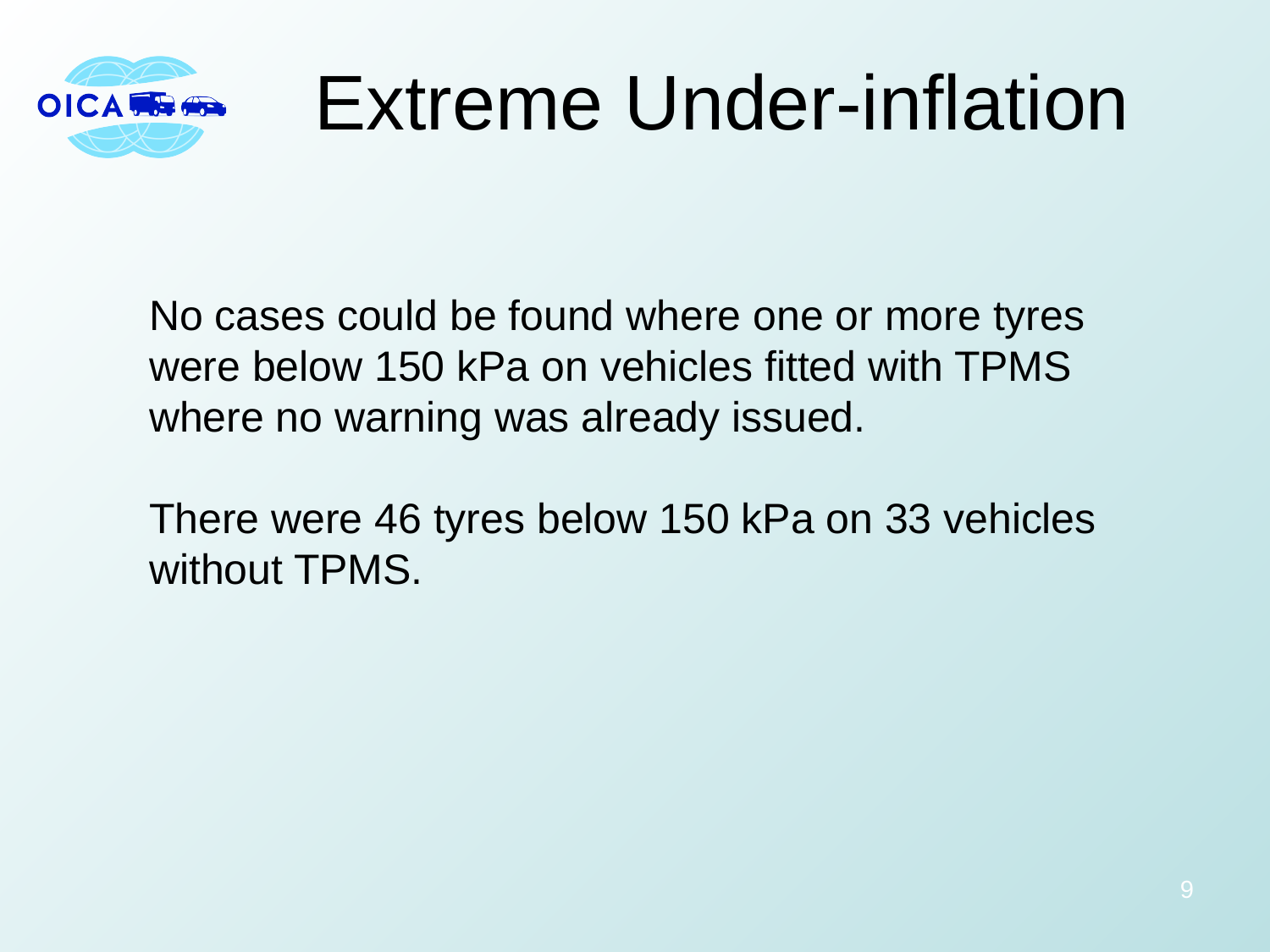

Extreme Under-inflation
No cases could be found where one or more tyres were below 150 kPa on vehicles fitted with TPMS where no warning was already issued.
There were 46 tyres below 150 kPa on 33 vehicles without TPMS.
9